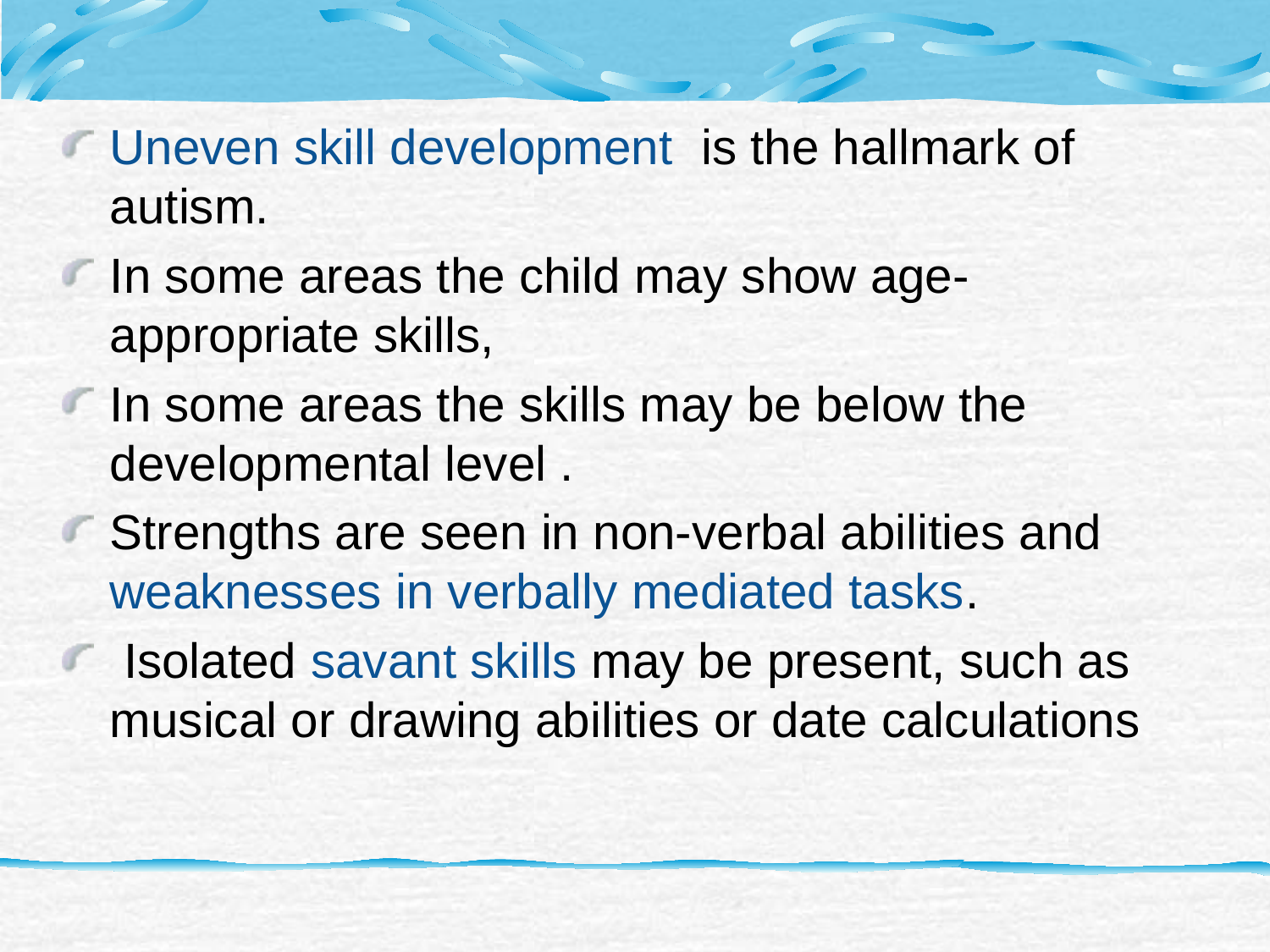

Uneven skill development  is the hallmark of autism.
In some areas the child may show age-appropriate skills,
In some areas the skills may be below the developmental level .
Strengths are seen in non-verbal abilities and weaknesses in verbally mediated tasks.
 Isolated savant skills may be present, such as musical or drawing abilities or date calculations